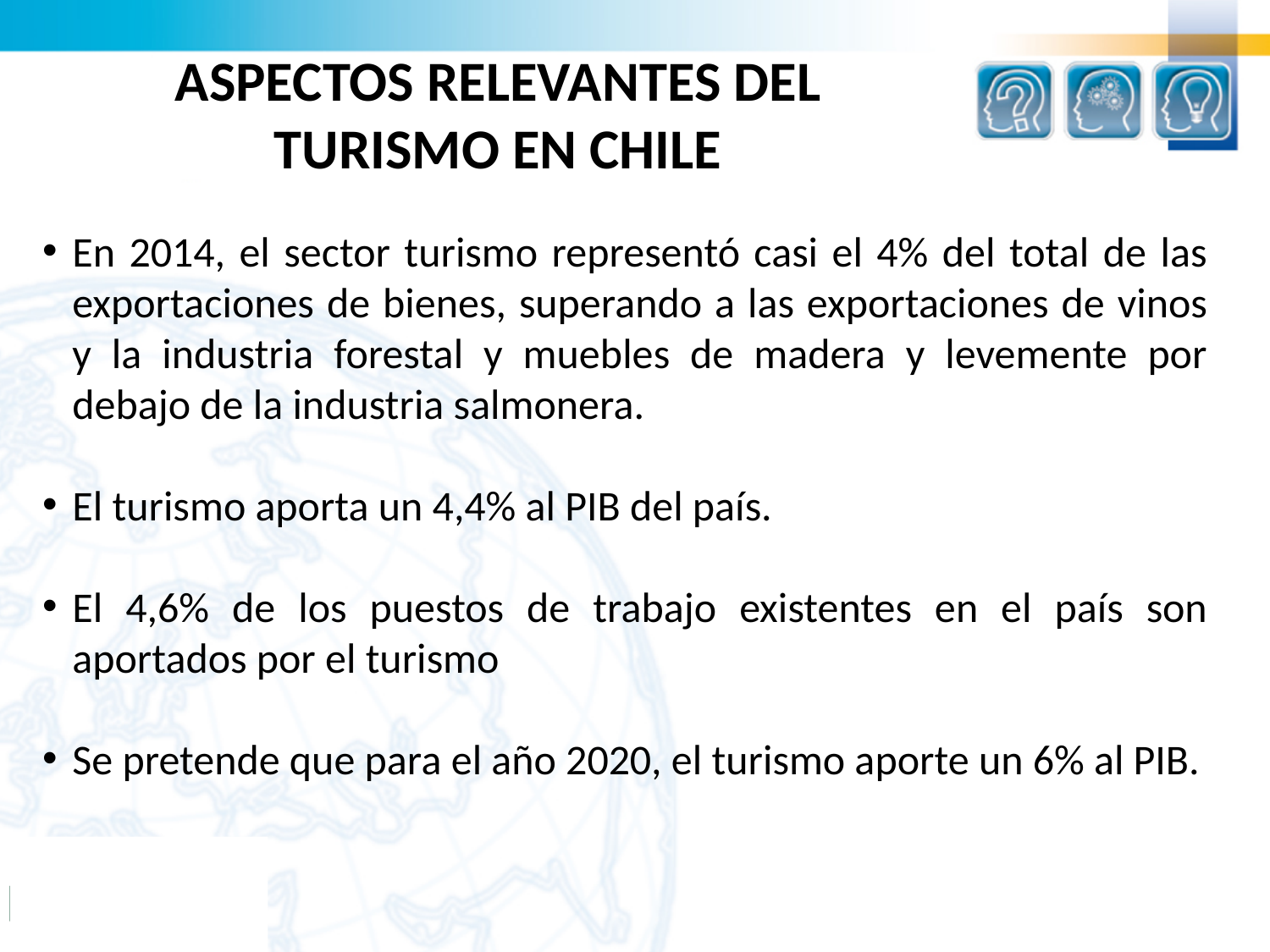

# ASPECTOS RELEVANTES DEL TURISMO EN CHILE
En 2014, el sector turismo representó casi el 4% del total de las exportaciones de bienes, superando a las exportaciones de vinos y la industria forestal y muebles de madera y levemente por debajo de la industria salmonera.

El turismo aporta un 4,4% al PIB del país.

El 4,6% de los puestos de trabajo existentes en el país son aportados por el turismo

Se pretende que para el año 2020, el turismo aporte un 6% al PIB.